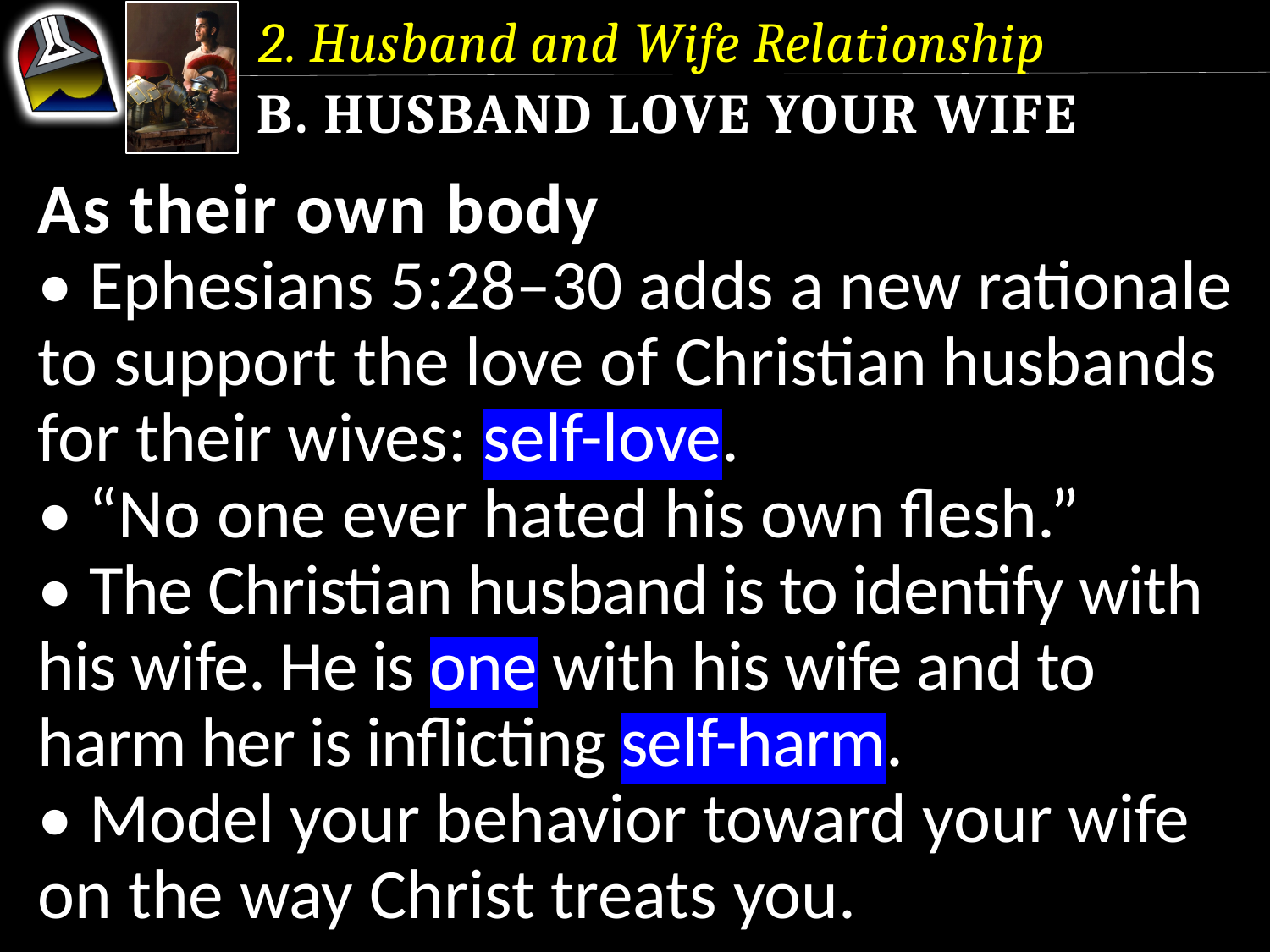

2. Husband and Wife Relationship
b. Husband Love Your Wife
As their own body
• Ephesians 5:28–30 adds a new rationale to support the love of Christian husbands for their wives: self-love.
• “No one ever hated his own flesh.”
• The Christian husband is to identify with his wife. He is one with his wife and to  harm her is inflicting self-harm.
• Model your behavior toward your wife on the way Christ treats you.